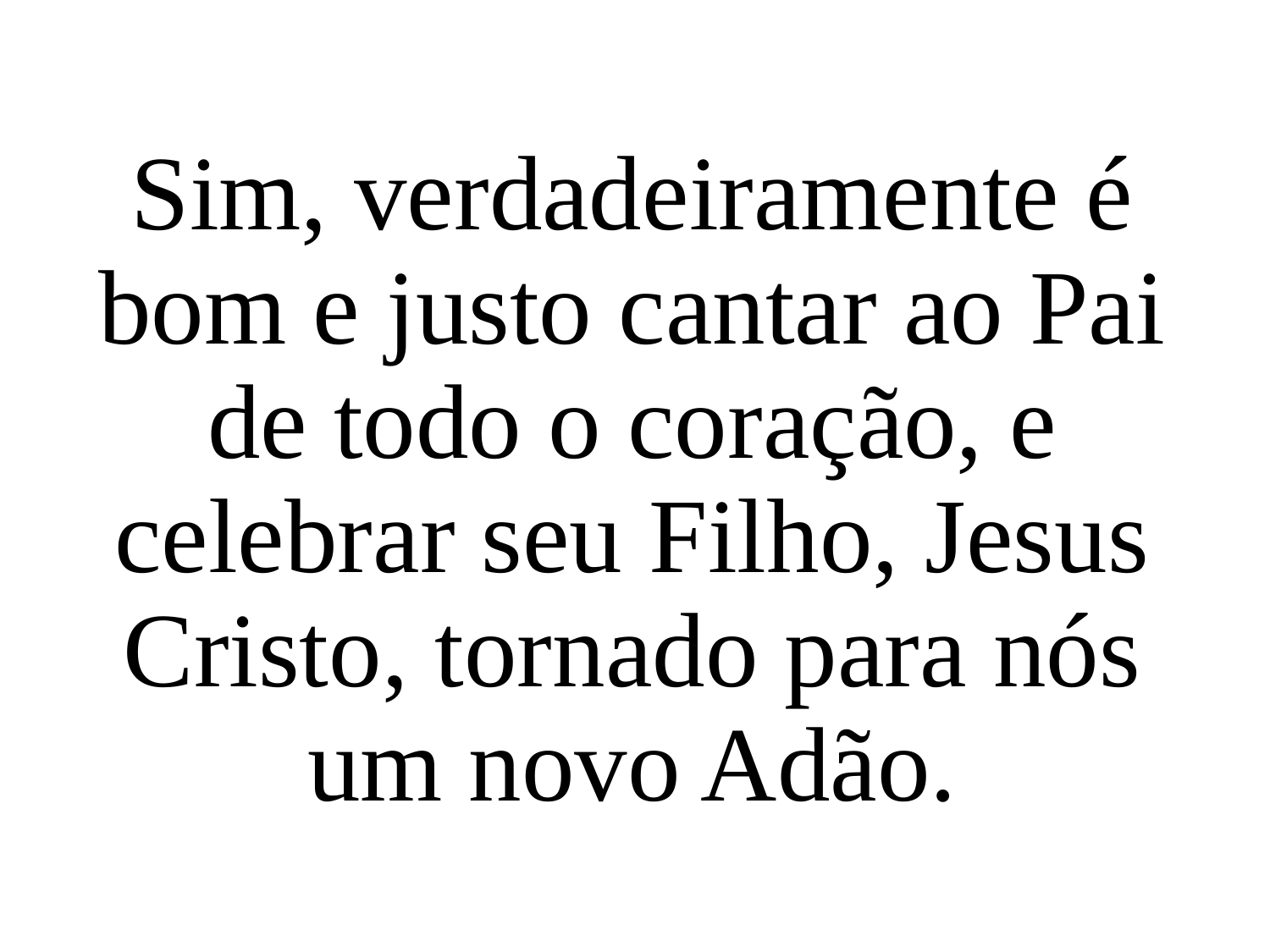

Sim, verdadeiramente é bom e justo cantar ao Pai de todo o coração, e celebrar seu Filho, Jesus Cristo, tornado para nós um novo Adão.